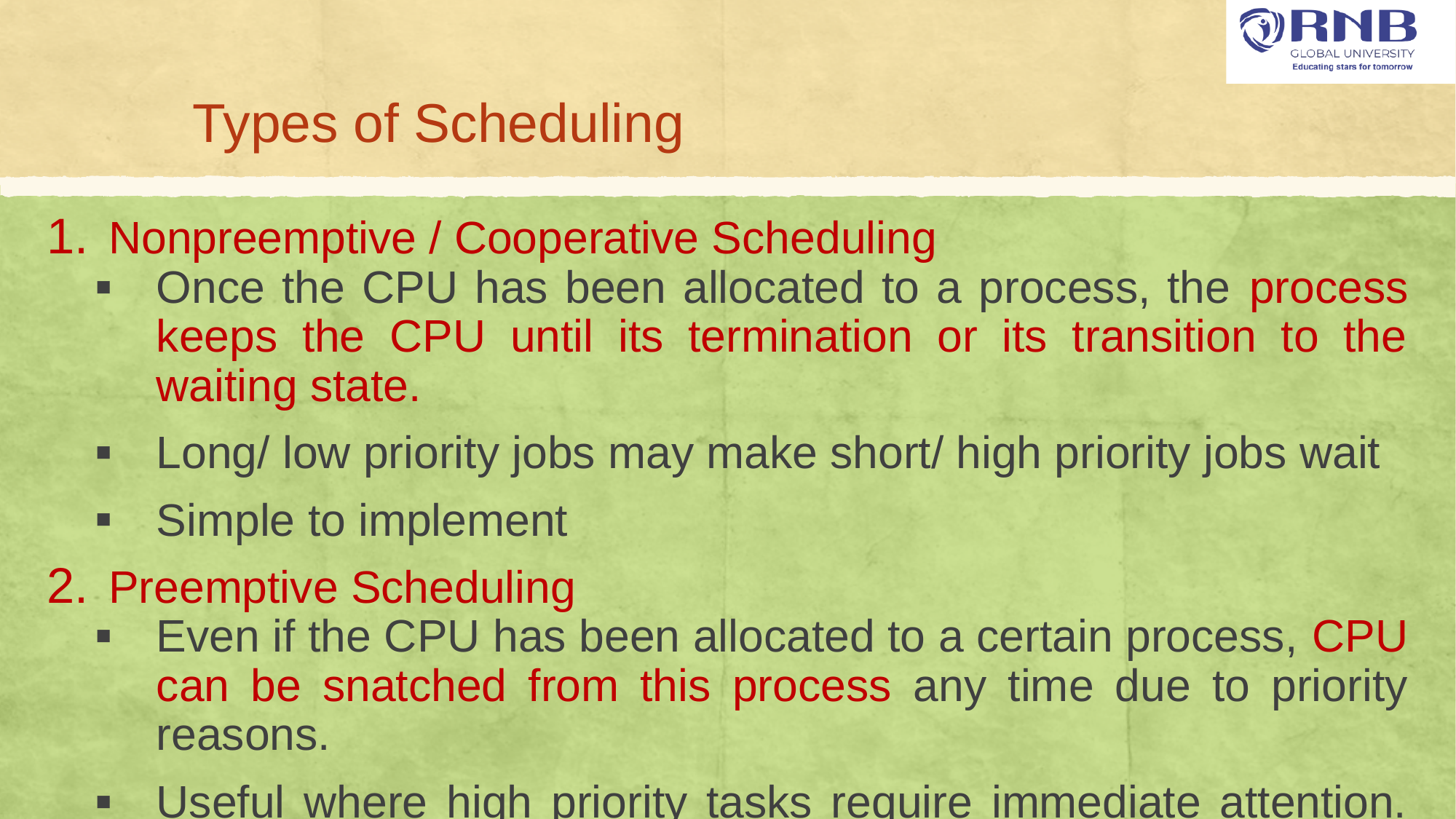

# Types of Scheduling
Nonpreemptive / Cooperative Scheduling
Once the CPU has been allocated to a process, the process keeps the CPU until its termination or its transition to the waiting state.
Long/ low priority jobs may make short/ high priority jobs wait
Simple to implement
Preemptive Scheduling
Even if the CPU has been allocated to a certain process, CPU can be snatched from this process any time due to priority reasons.
Useful where high priority tasks require immediate attention. Ex. Real time or interactive systems